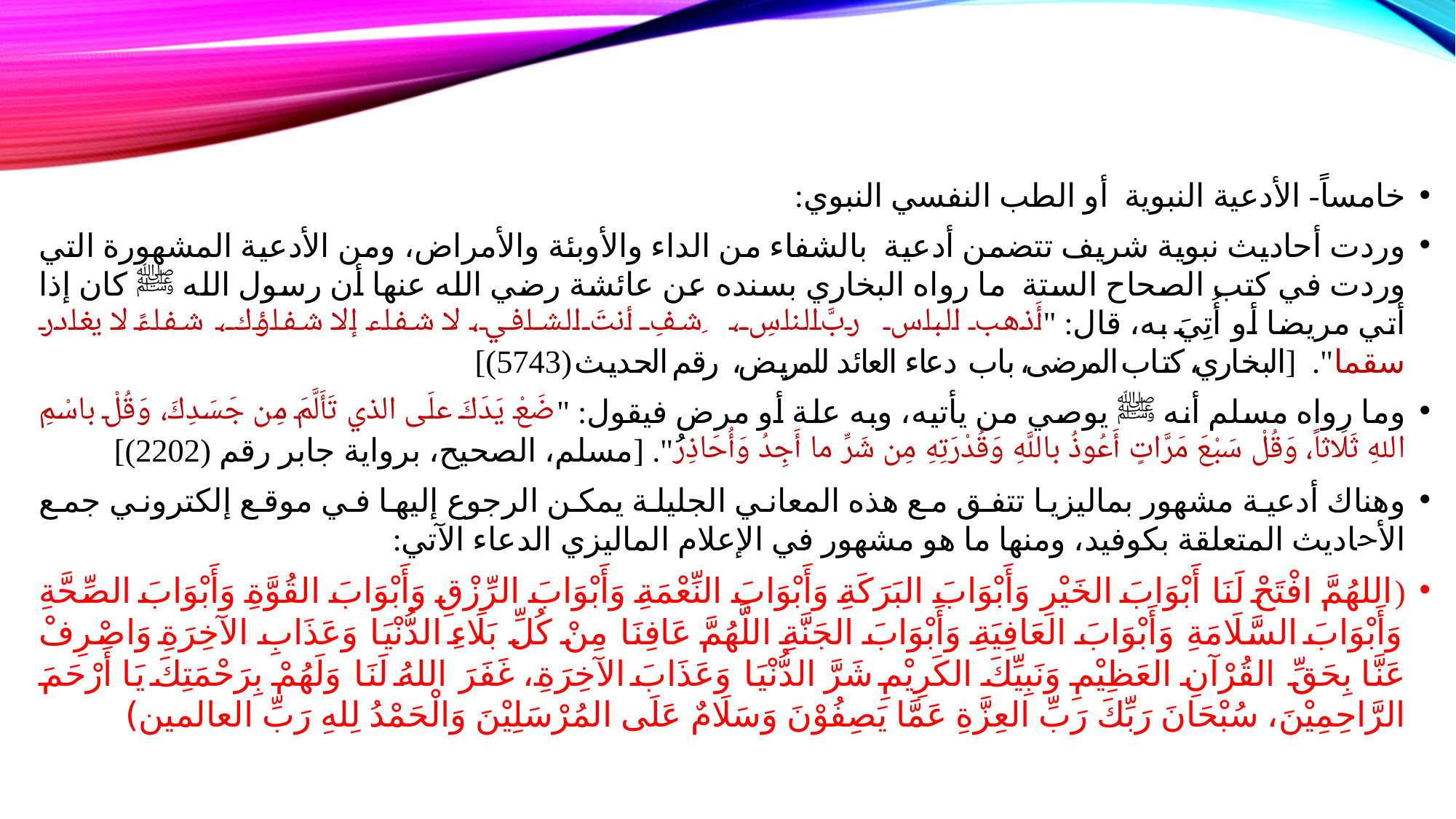

# تعامل الحكومة الماليزية مع الأحاديث النبوية في مواجهة وباء كورونا (كوفيد-19) والتصدي له (4)
خامساً- الأدعية النبوية  أو الطب النفسي النبوي:
وردت أحاديث نبوية شريف تتضمن أدعية  بالشفاء من الداء والأوبئة والأمراض، ومن الأدعية المشهورة التي وردت في كتب الصحاح الستة  ما رواه البخاري بسنده عن عائشة رضي الله عنها أن رسول الله ﷺ كان إذا أتي مريضا أو أُتِيَ به، قال: "أَذهب الباس ربَّ الناسِ،  ِشفِ أنتَ الشافي، لا شفاء إلا شفاؤك، شفاءً لا يغادر سقما".  [البخاري، كتاب المرضى، باب  دعاء العائد للمريض،  رقم الحديث (5743)]
وما رواه مسلم أنه ﷺ يوصي من يأتيه، وبه علة أو مرض فيقول: "ضَعْ يَدَكَ علَى الذي تَأَلَّمَ مِن جَسَدِكَ، وَقُلْ باسْمِ اللهِ ثَلَاثاً، وَقُلْ سَبْعَ مَرَّاتٍ أَعُوذُ باللَّهِ وَقُدْرَتِهِ مِن شَرِّ ما أَجِدُ وَأُحَاذِرُ". [مسلم، الصحيح، برواية جابر رقم (2202)]
وهناك أدعية مشهور بماليزيا تتفق مع هذه المعاني الجليلة يمكن الرجوع إليها في موقع إلكتروني جمع الأحاديث المتعلقة بكوفيد، ومنها ما هو مشهور في الإعلام الماليزي الدعاء الآتي:
(اللهُمَّ افْتَحْ لَنَا أَبْوَابَ الخَيْرِ وَأَبْوَابَ البَرَكَةِ وَأَبْوَابَ النِّعْمَةِ وَأَبْوَابَ الرِّزْقِ وَأَبْوَابَ القُوَّةِ وَأَبْوَابَ الصِّحَّةِ وَأَبْوَابَ السَّلَامَةِ وَأَبْوَابَ العَافِيَةِ وَأَبْوَابَ الجَنَّةِ اللَّهُمَّ عَافِنَا مِنْ كُلِّ بَلَاءِ الدُّنْيَا وَعَذَابِ الآخِرَةِ وَاصْرِفْ عَنَّا بِحَقِّ القُرْآنِ العَظِيْمِ وَنَبِيِّكَ الكَرِيْمِ شَرَّ الدُّنْيَا وَعَذَابَ الآخِرَةِ، غَفَرَ اللهُ لَنَا وَلَهُمْ بِرَحْمَتِكَ يَا أَرْحَمَ الرَّاحِمِيْنَ، سُبْحَانَ رَبِّكَ رَبِّ العِزَّةِ عَمَّا يَصِفُوْنَ وَسَلَامٌ عَلَى المُرْسَلِيْنَ وَالْحَمْدُ لِلهِ رَبِّ العالمين)